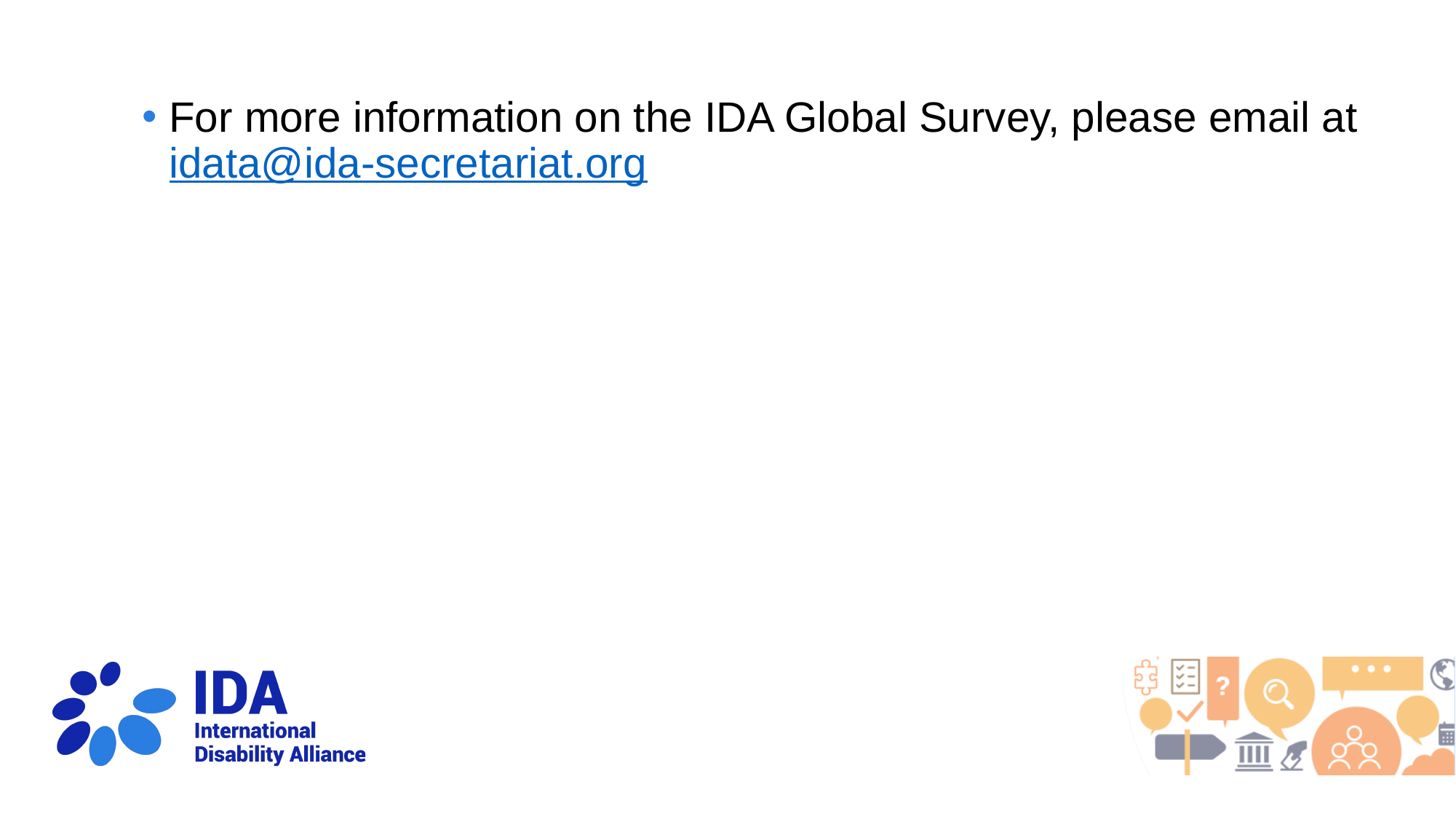

For more information on the IDA Global Survey, please email at idata@ida-secretariat.org